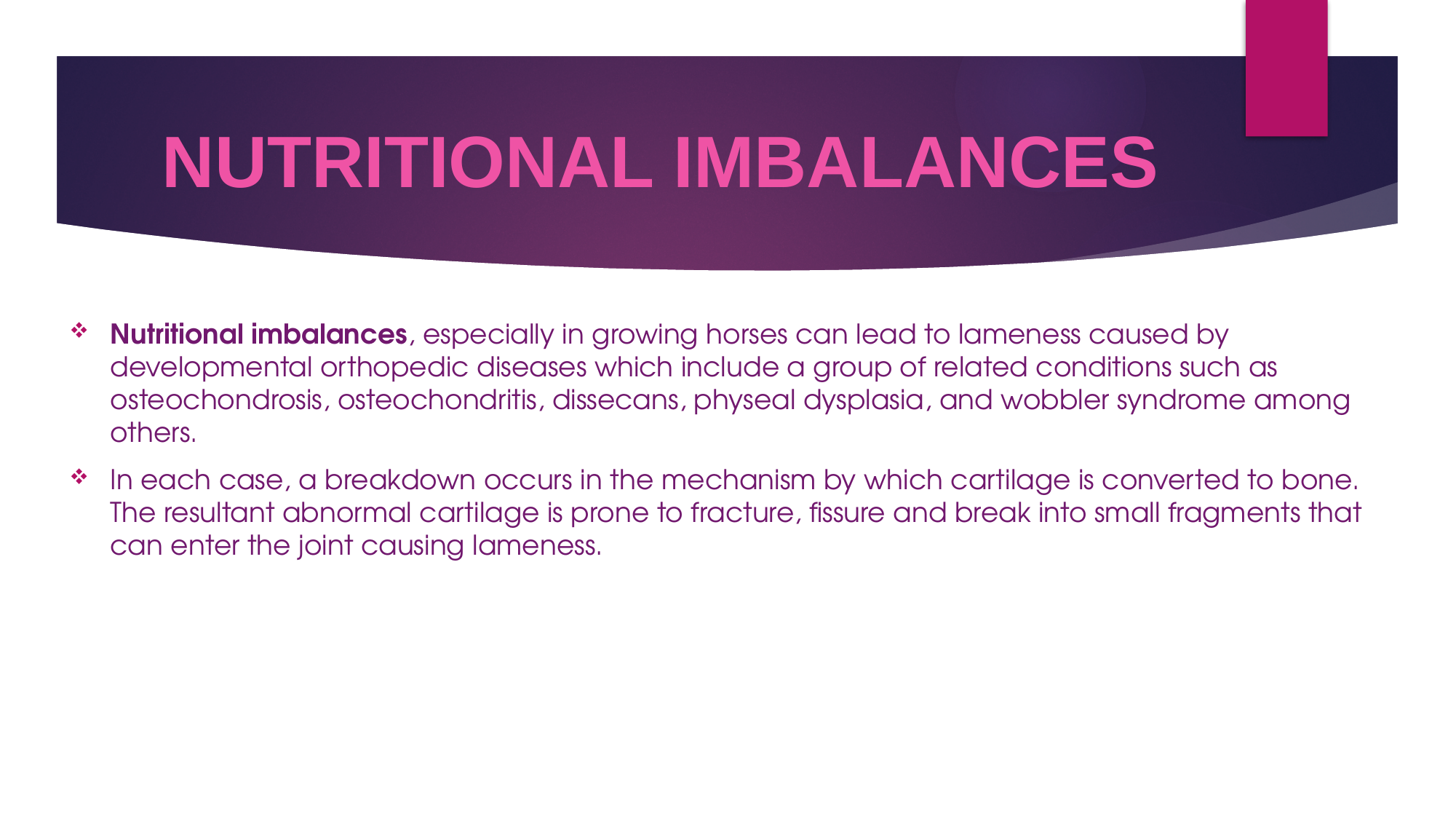

# NUTRITIONAL IMBALANCES
Nutritional imbalances, especially in growing horses can lead to lameness caused by developmental orthopedic diseases which include a group of related conditions such as osteochondrosis, osteochondritis, dissecans, physeal dysplasia, and wobbler syndrome among others.
In each case, a breakdown occurs in the mechanism by which cartilage is converted to bone. The resultant abnormal cartilage is prone to fracture, fissure and break into small fragments that can enter the joint causing lameness.